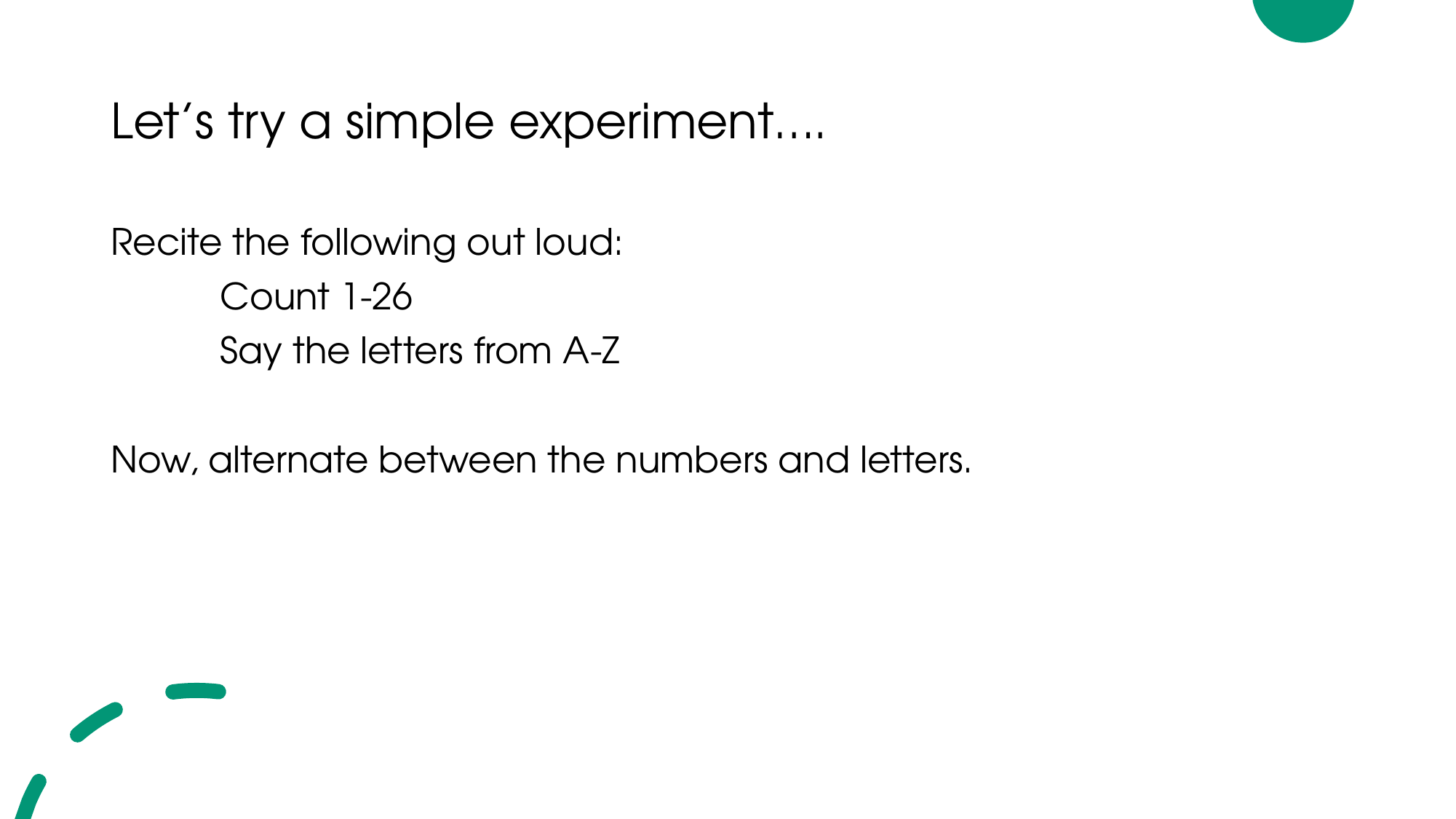

# Let’s try a simple experiment….
Recite the following out loud:
	Count 1-26
	Say the letters from A-Z

Now, alternate between the numbers and letters.